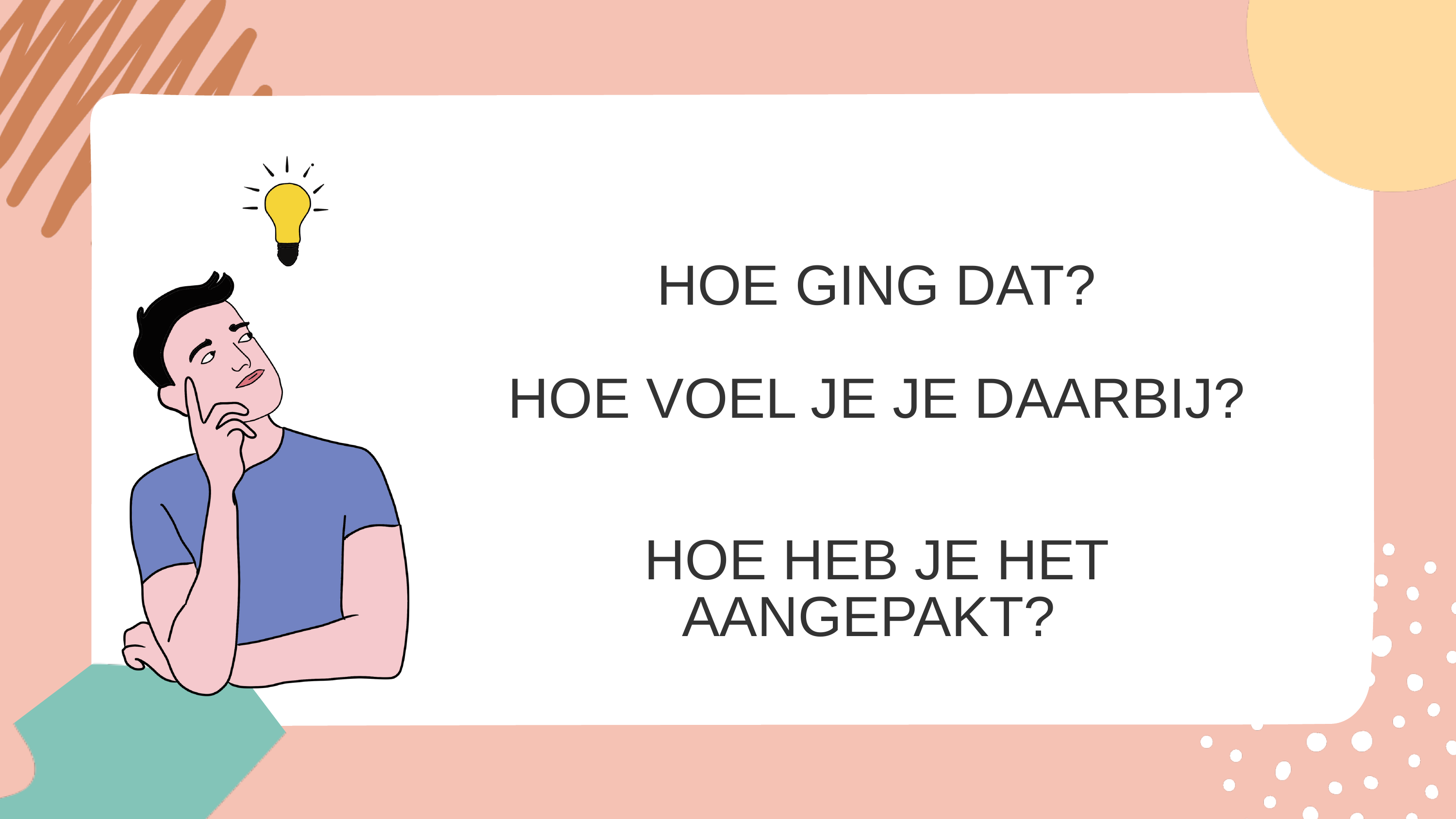

HOE GING DAT?

HOE VOEL JE JE DAARBIJ?

HOE HEB JE HET AANGEPAKT?